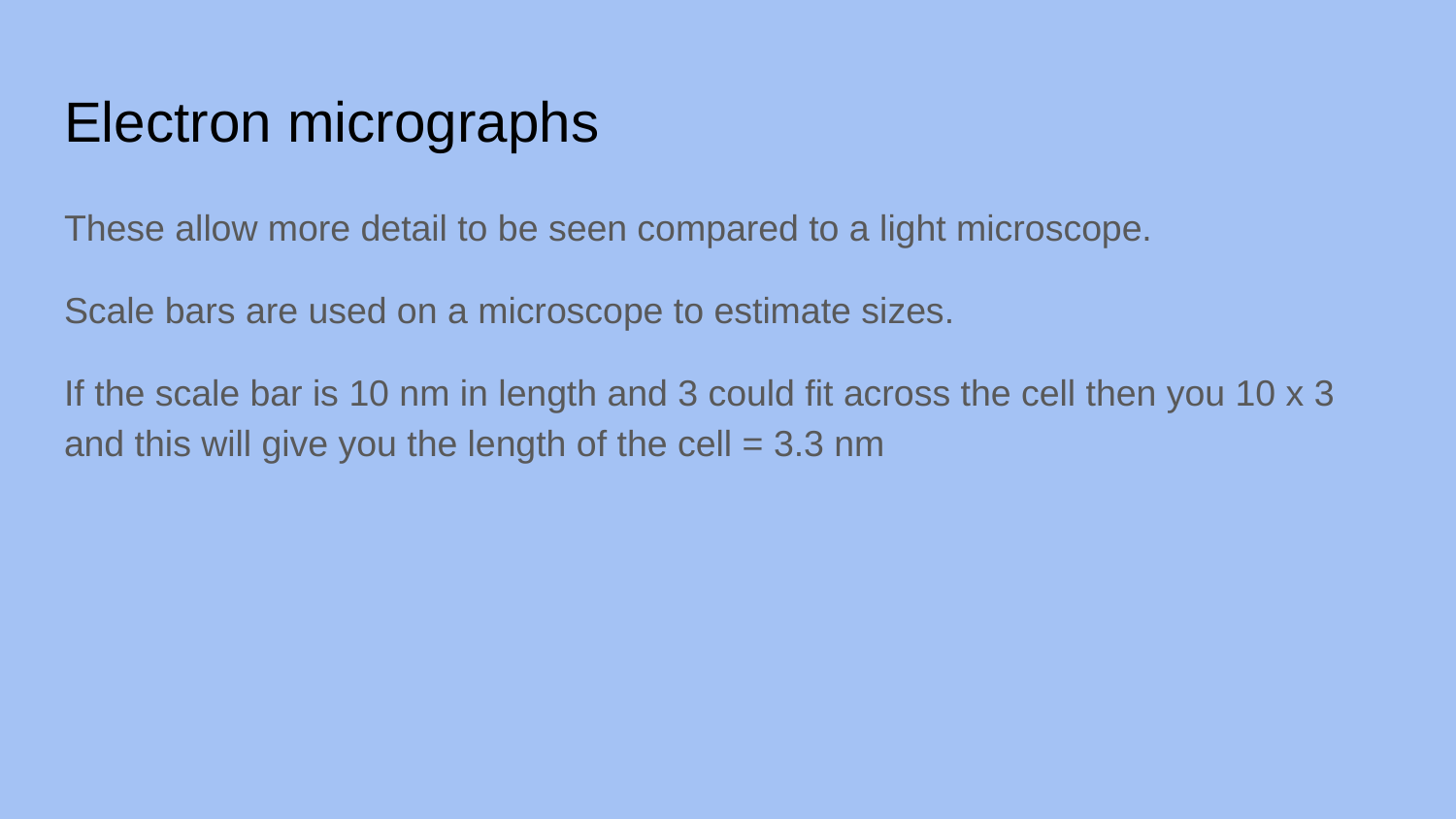

# Electron micrographs
These allow more detail to be seen compared to a light microscope.
Scale bars are used on a microscope to estimate sizes.
If the scale bar is 10 nm in length and 3 could fit across the cell then you 10 x 3 and this will give you the length of the cell = 3.3 nm